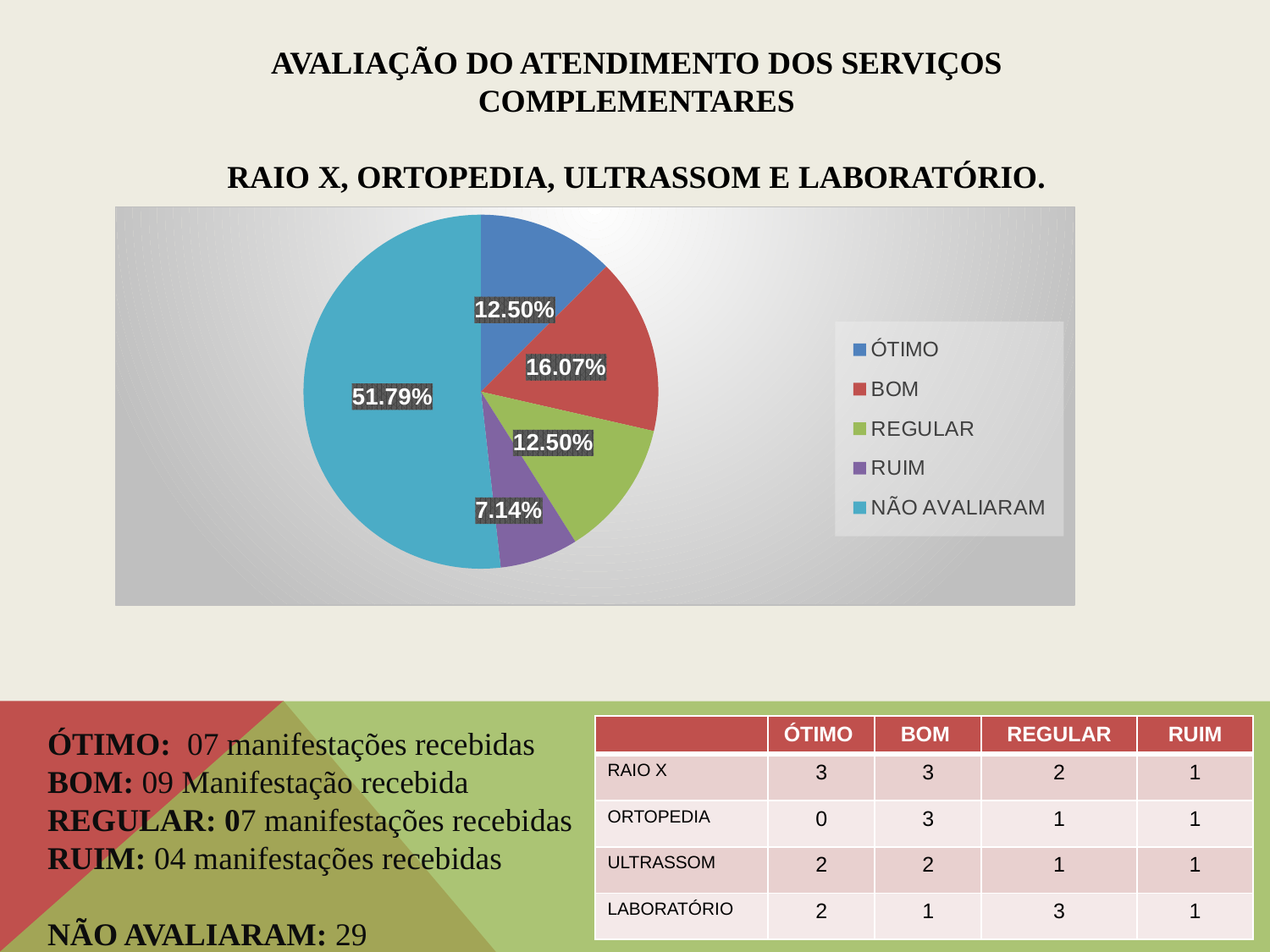

# AVALIAÇÃO DO ATENDIMENTO DOS SERVIÇOS COMPLEMENTARES RAIO X, ORTOPEDIA, ULTRASSOM E LABORATÓRIO.

### Chart

| Category | Colunas1 |
|---|---|
| ÓTIMO | 7.0 |
| BOM | 9.0 |
| REGULAR | 7.0 |
| RUIM | 4.0 |
| NÃO AVALIARAM | 29.0 |
|  | ÓTIMO | BOM | REGULAR | RUIM |
| --- | --- | --- | --- | --- |
| RAIO X | 3 | 3 | 2 | 1 |
| ORTOPEDIA | 0 | 3 | 1 | 1 |
| ULTRASSOM | 2 | 2 | 1 | 1 |
| LABORATÓRIO | 2 | 1 | 3 | 1 |
ÓTIMO:  07 manifestações recebidas
BOM: 09 Manifestação recebida
REGULAR: 07 manifestações recebidas
RUIM: 04 manifestações recebidas

NÃO AVALIARAM: 29